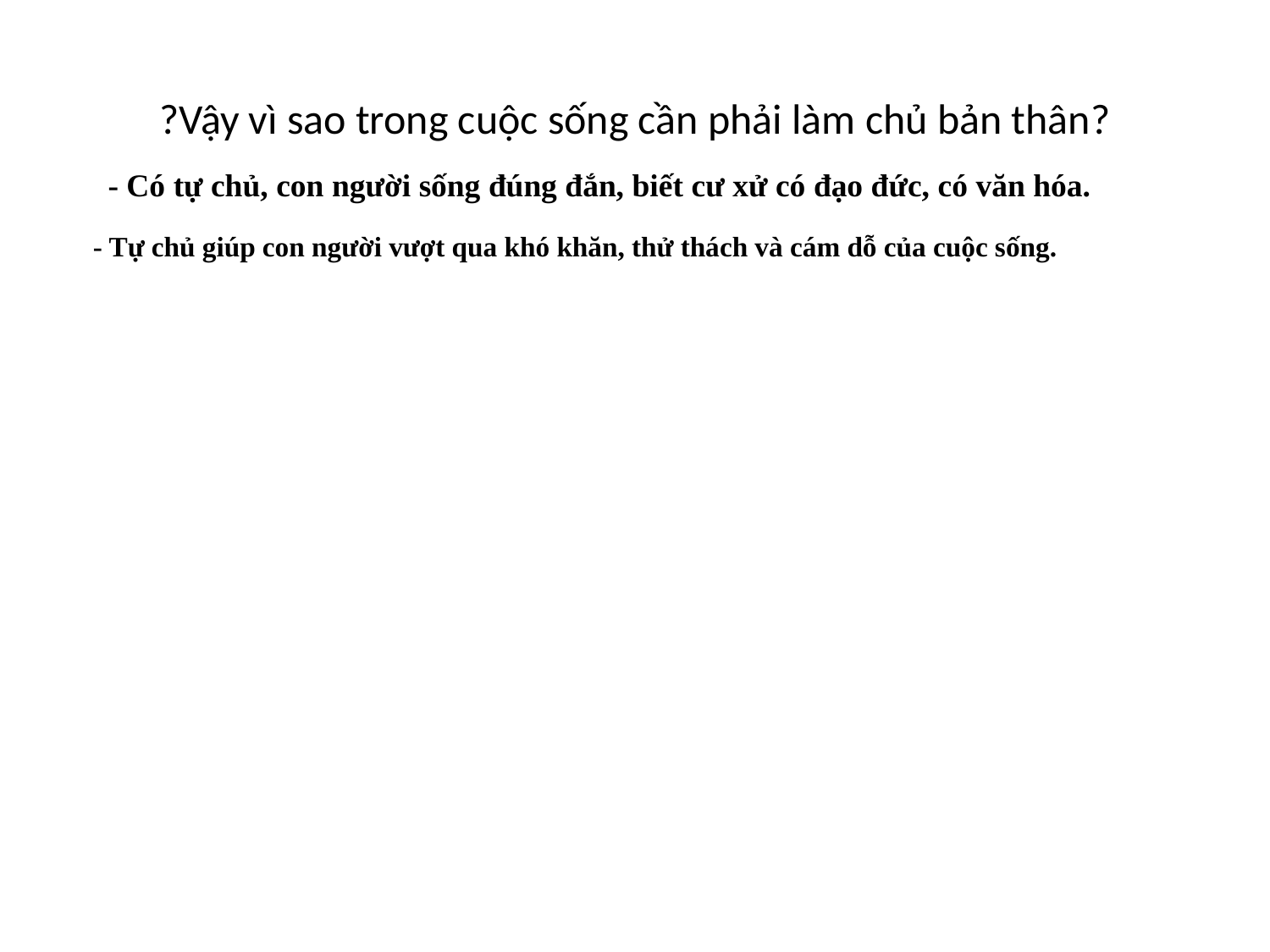

# ?Vậy vì sao trong cuộc sống cần phải làm chủ bản thân?
- Có tự chủ, con người sống đúng đắn, biết cư xử có đạo đức, có văn hóa.
          - Tự chủ giúp con người vượt qua khó khăn, thử thách và cám dỗ của cuộc sống.